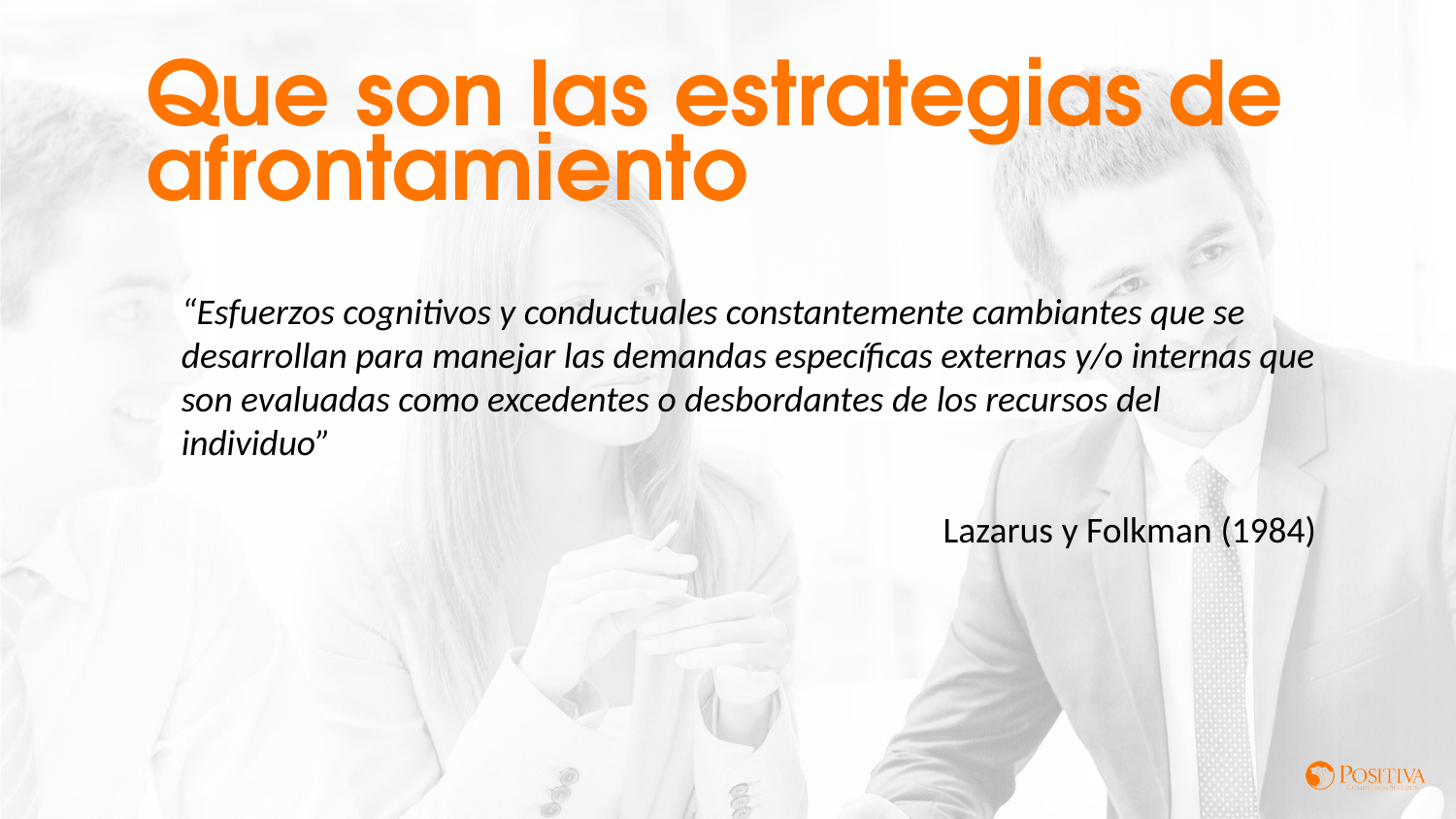

Que son las estrategias de
afrontamiento
“Esfuerzos cognitivos y conductuales constantemente cambiantes que se desarrollan para manejar las demandas específicas externas y/o internas que son evaluadas como excedentes o desbordantes de los recursos del individuo”

Lazarus y Folkman (1984)